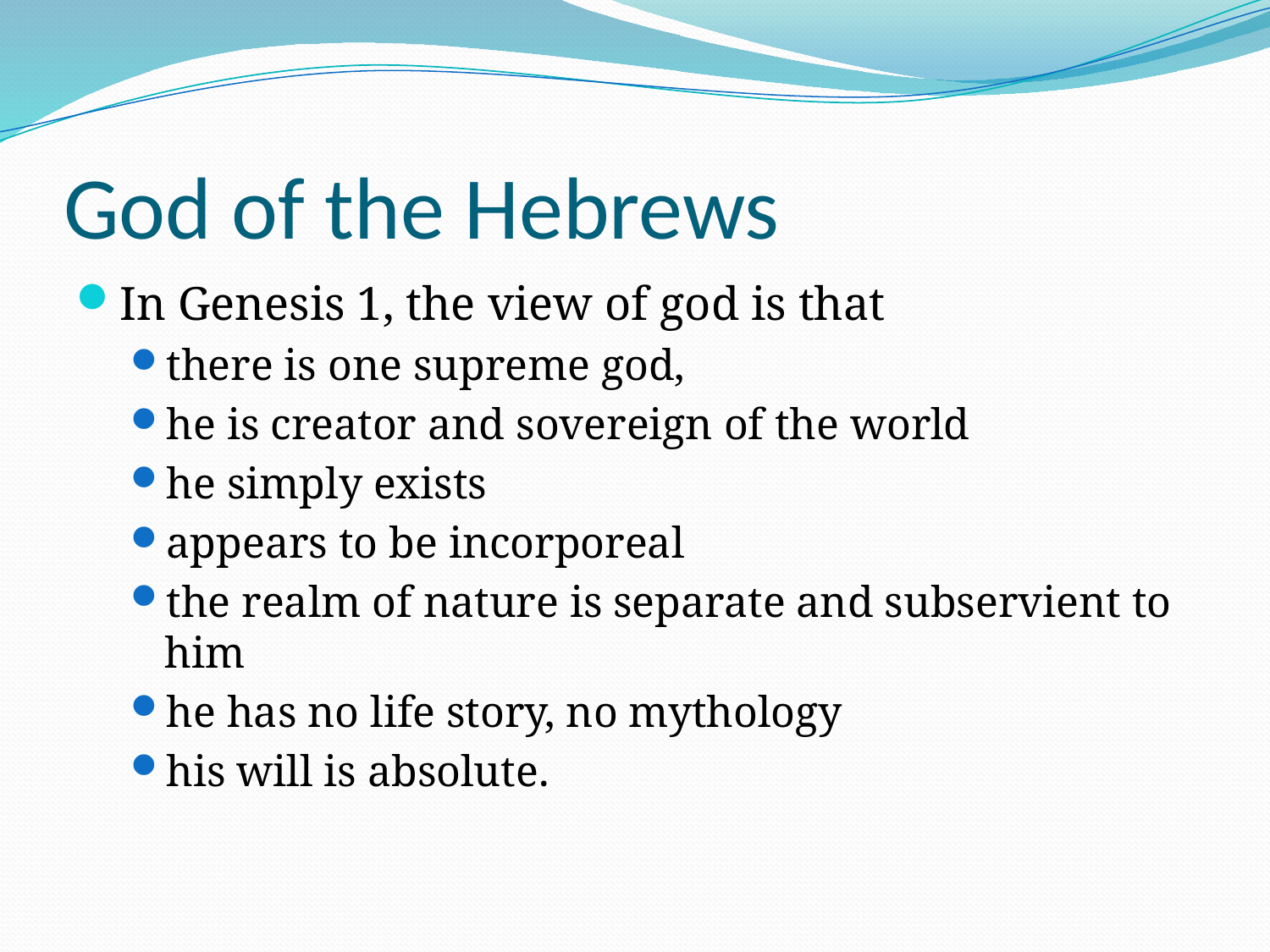

# God of the Hebrews
In Genesis 1, the view of god is that
there is one supreme god,
he is creator and sovereign of the world
he simply exists
appears to be incorporeal
the realm of nature is separate and subservient to him
he has no life story, no mythology
his will is absolute.